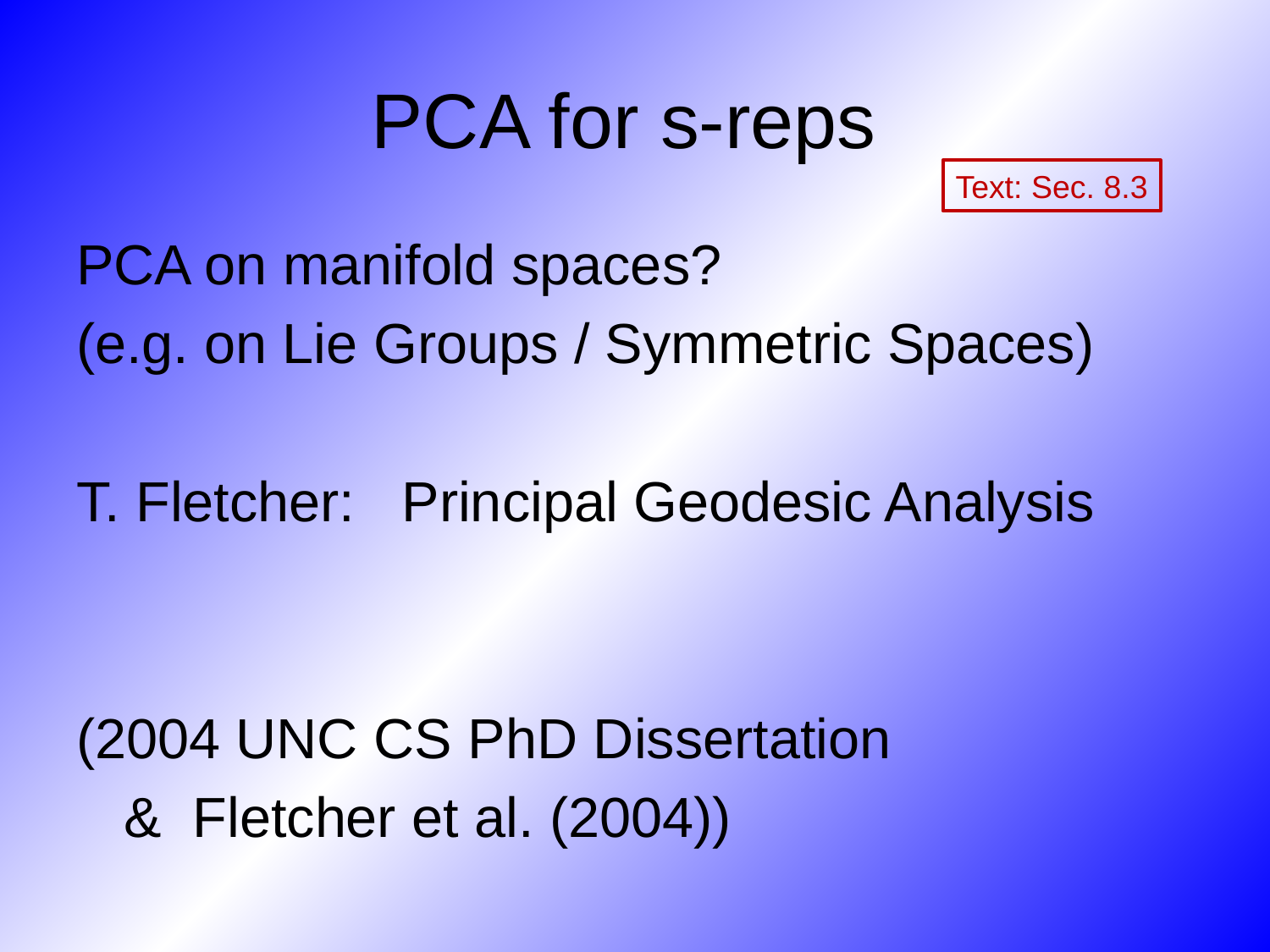

# PCA for s-reps
Text: Sec. 8.3
PCA on manifold spaces?
(e.g. on Lie Groups / Symmetric Spaces)

T. Fletcher:   Principal Geodesic Analysis

(2004 UNC CS PhD Dissertation
	&  Fletcher et al. (2004))